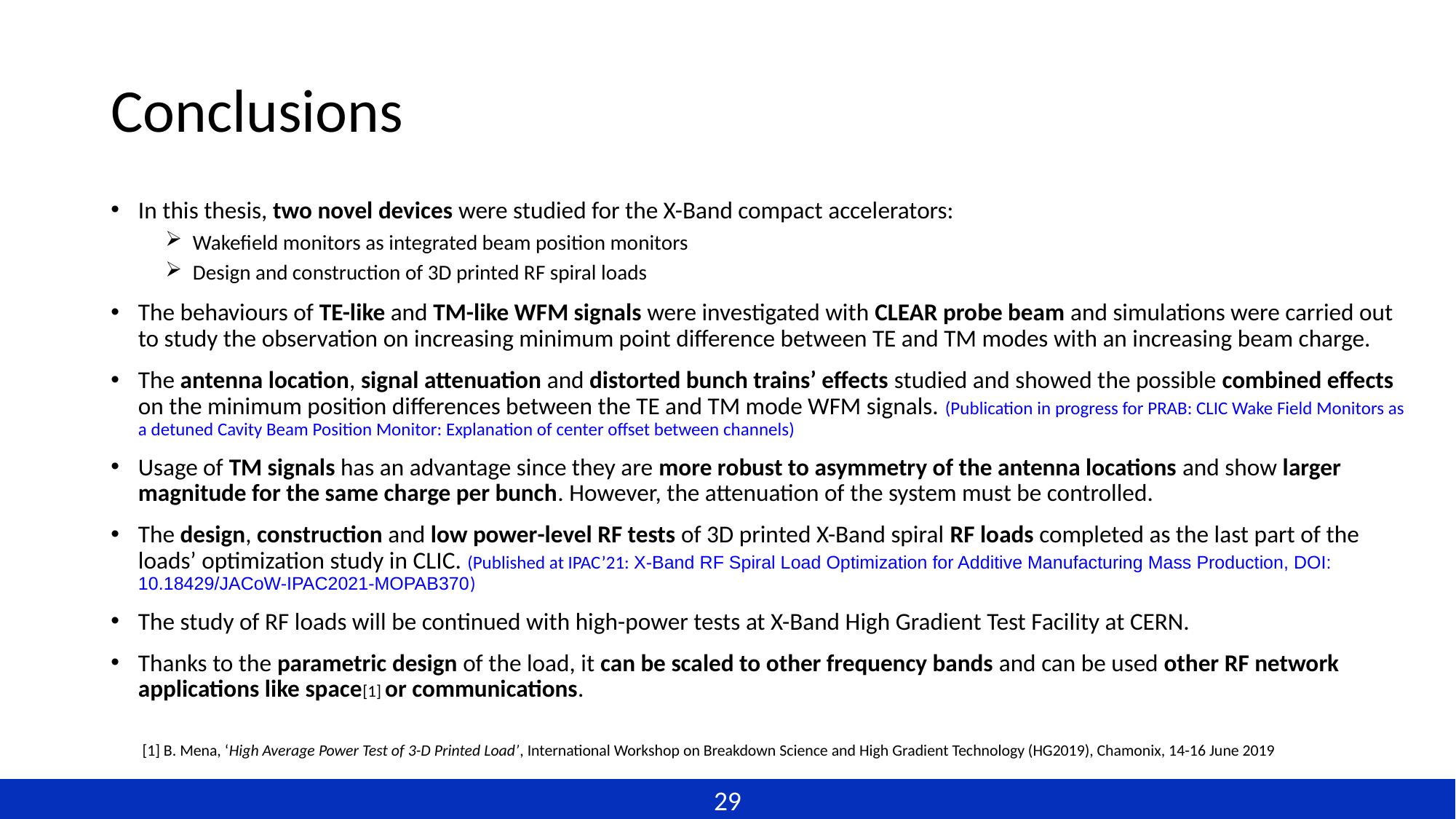

# Conclusions
In this thesis, two novel devices were studied for the X-Band compact accelerators:
Wakefield monitors as integrated beam position monitors
Design and construction of 3D printed RF spiral loads
The behaviours of TE-like and TM-like WFM signals were investigated with CLEAR probe beam and simulations were carried out to study the observation on increasing minimum point difference between TE and TM modes with an increasing beam charge.
The antenna location, signal attenuation and distorted bunch trains’ effects studied and showed the possible combined effects on the minimum position differences between the TE and TM mode WFM signals. (Publication in progress for PRAB: CLIC Wake Field Monitors as a detuned Cavity Beam Position Monitor: Explanation of center offset between channels)
Usage of TM signals has an advantage since they are more robust to asymmetry of the antenna locations and show larger magnitude for the same charge per bunch. However, the attenuation of the system must be controlled.
The design, construction and low power-level RF tests of 3D printed X-Band spiral RF loads completed as the last part of the loads’ optimization study in CLIC. (Published at IPAC’21: X-Band RF Spiral Load Optimization for Additive Manufacturing Mass Production, DOI: 10.18429/JACoW-IPAC2021-MOPAB370)
The study of RF loads will be continued with high-power tests at X-Band High Gradient Test Facility at CERN.
Thanks to the parametric design of the load, it can be scaled to other frequency bands and can be used other RF network applications like space[1] or communications.
[1] B. Mena, ‘High Average Power Test of 3-D Printed Load’, International Workshop on Breakdown Science and High Gradient Technology (HG2019), Chamonix, 14-16 June 2019
29